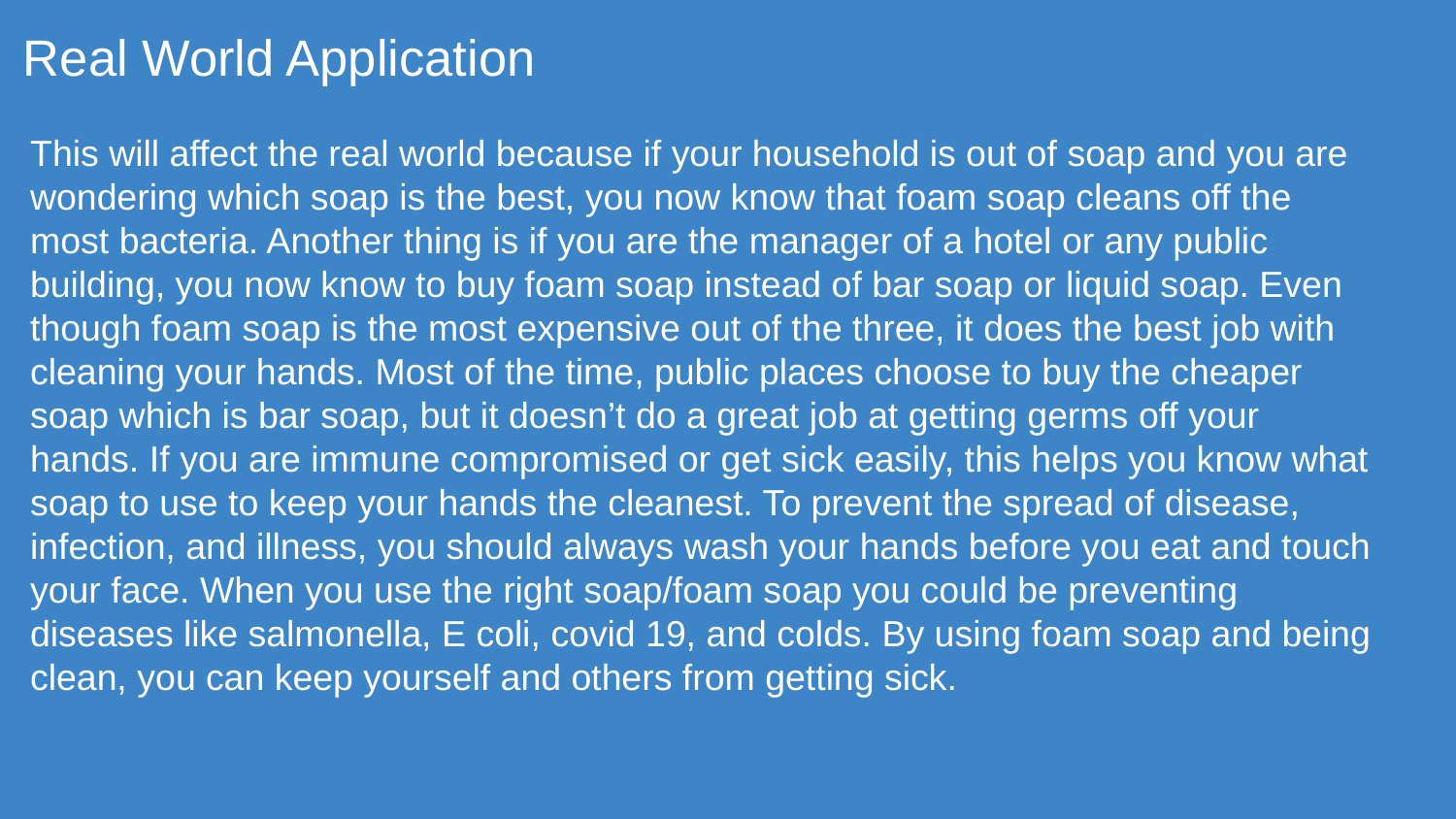

# Real World Application
This will affect the real world because if your household is out of soap and you are wondering which soap is the best, you now know that foam soap cleans off the most bacteria. Another thing is if you are the manager of a hotel or any public building, you now know to buy foam soap instead of bar soap or liquid soap. Even though foam soap is the most expensive out of the three, it does the best job with cleaning your hands. Most of the time, public places choose to buy the cheaper soap which is bar soap, but it doesn’t do a great job at getting germs off your hands. If you are immune compromised or get sick easily, this helps you know what soap to use to keep your hands the cleanest. To prevent the spread of disease, infection, and illness, you should always wash your hands before you eat and touch your face. When you use the right soap/foam soap you could be preventing diseases like salmonella, E coli, covid 19, and colds. By using foam soap and being clean, you can keep yourself and others from getting sick.